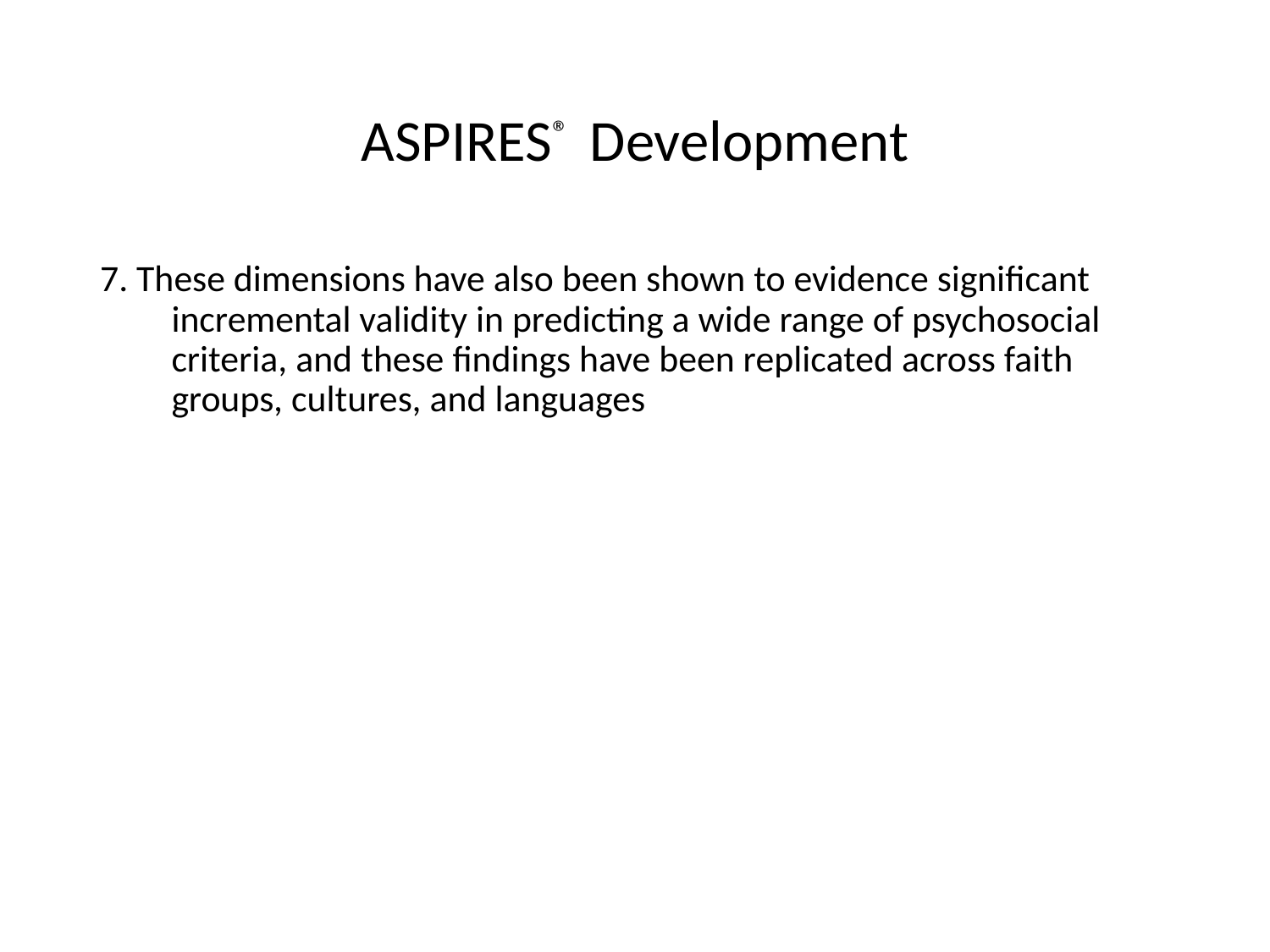

# ASPIRES®  Development
7. These dimensions have also been shown to evidence significant incremental validity in predicting a wide range of psychosocial criteria, and these findings have been replicated across faith groups, cultures, and languages